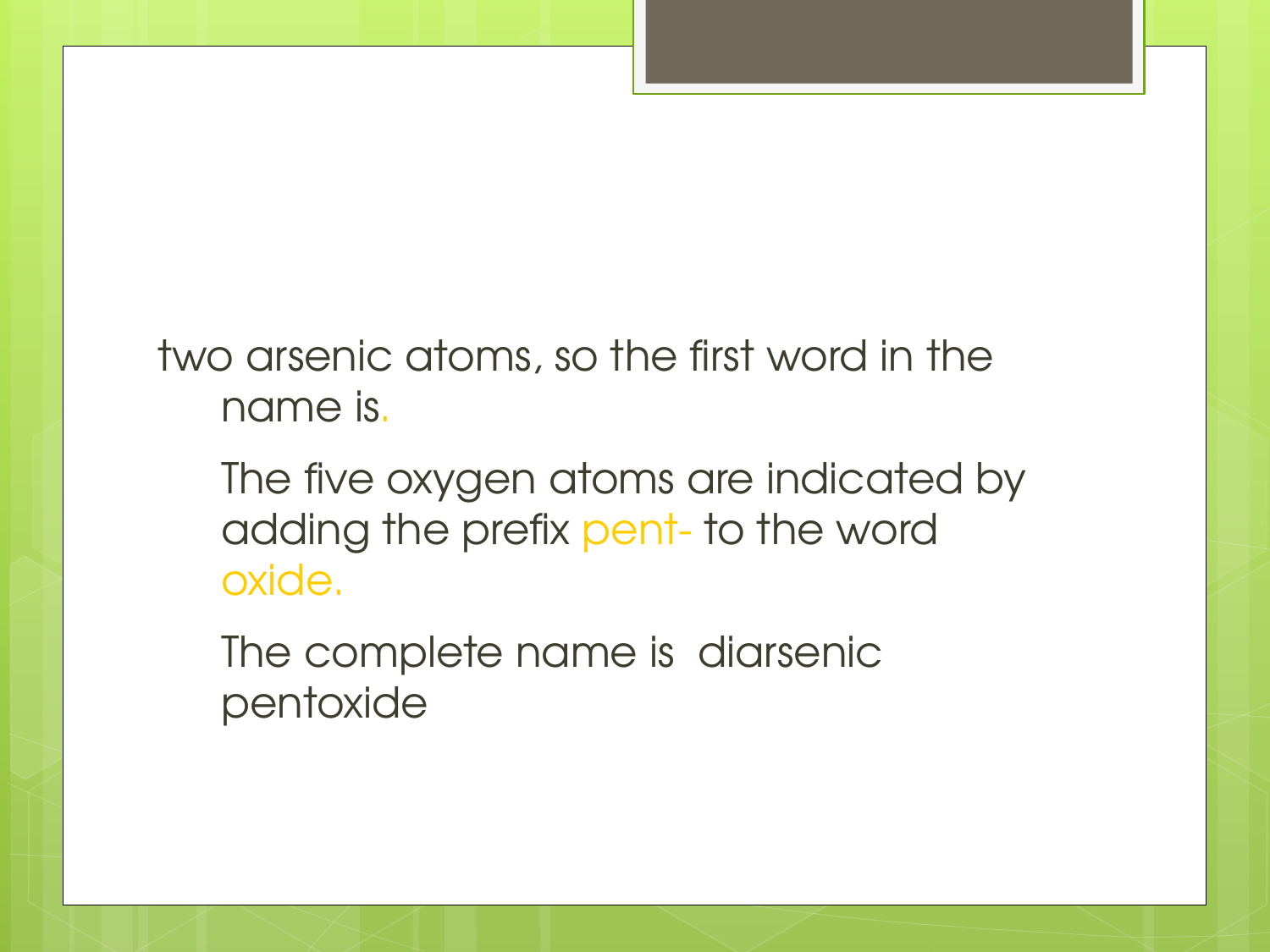

#
two arsenic atoms, so the first word in the name is.
	The five oxygen atoms are indicated by adding the prefix pent- to the word oxide.
	The complete name is  diarsenic pentoxide